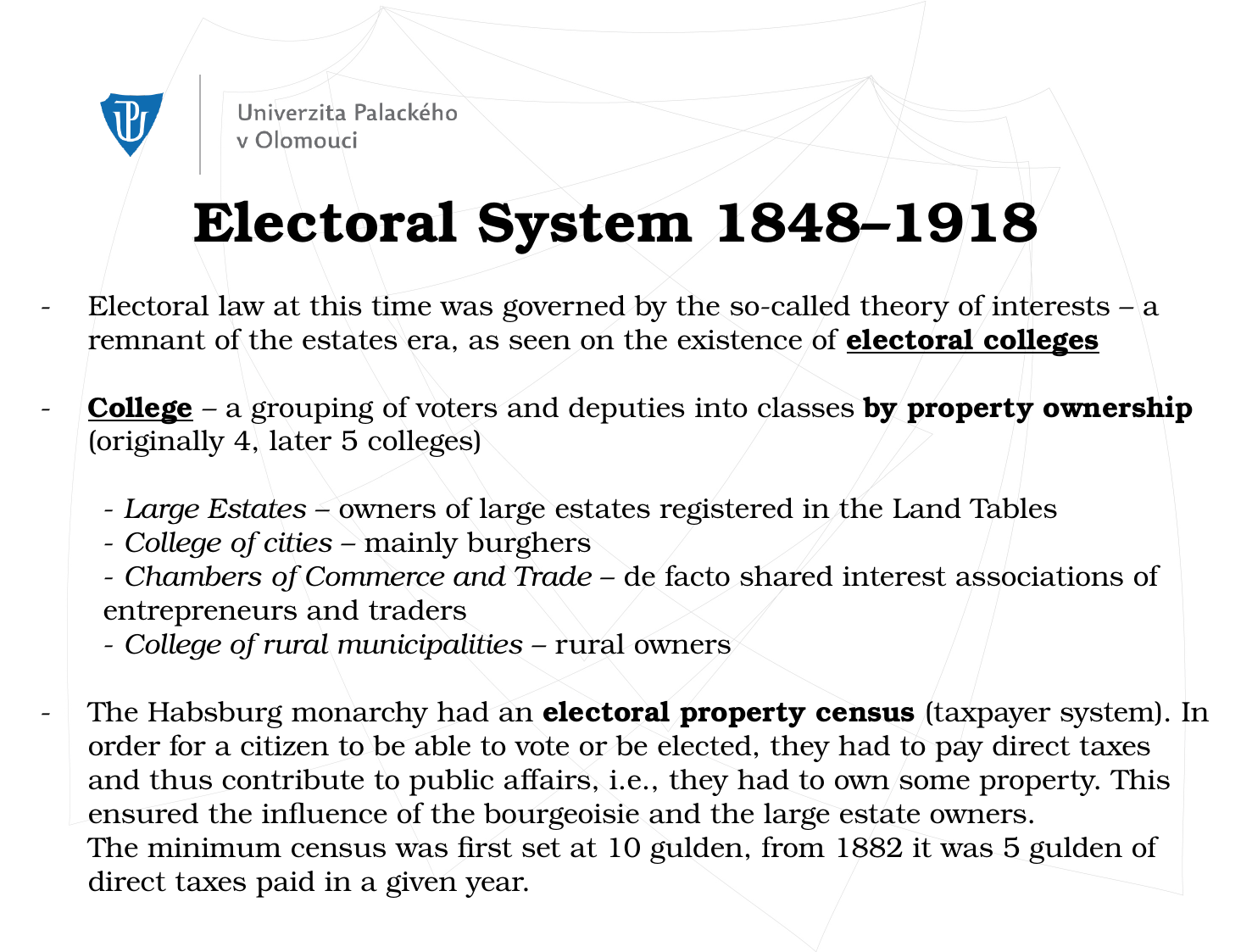

Electoral System 1848–1918

Electoral law at this time was governed by the so-called theory of interests – a remnant of the estates era, as seen on the existence of electoral colleges

College – a grouping of voters and deputies into classes by property ownership (originally 4, later 5 colleges)

- Large Estates – owners of large estates registered in the Land Tables
- College of cities – mainly burghers
- Chambers of Commerce and Trade – de facto shared interest associations of entrepreneurs and traders
- College of rural municipalities – rural owners

The Habsburg monarchy had an electoral property census (taxpayer system). In order for a citizen to be able to vote or be elected, they had to pay direct taxes and thus contribute to public affairs, i.e., they had to own some property. This ensured the influence of the bourgeoisie and the large estate owners.
The minimum census was first set at 10 gulden, from 1882 it was 5 gulden of direct taxes paid in a given year.